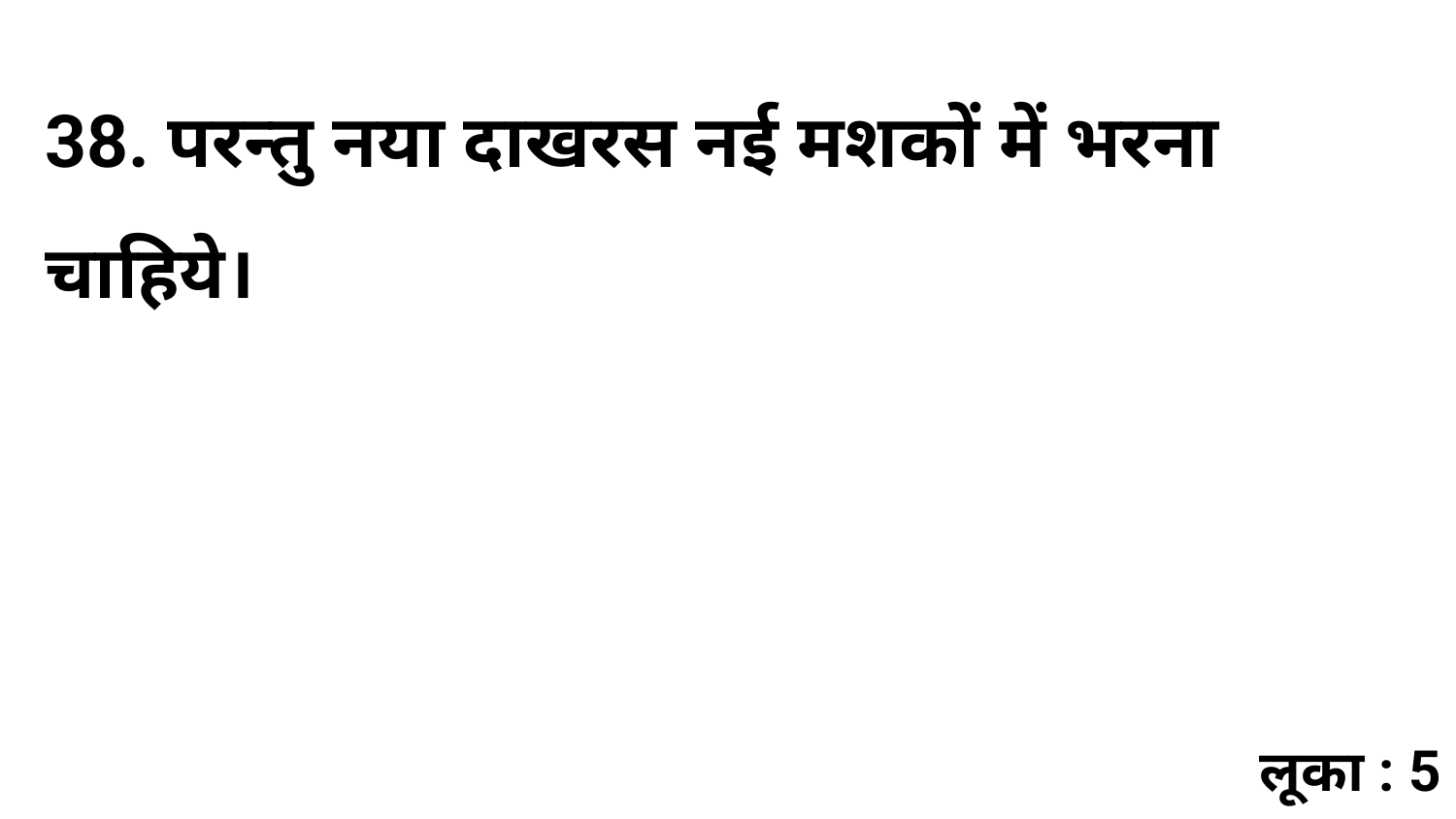

38. परन्तु नया दाखरस नई मशकों में भरना चाहिये।
लूका : 5